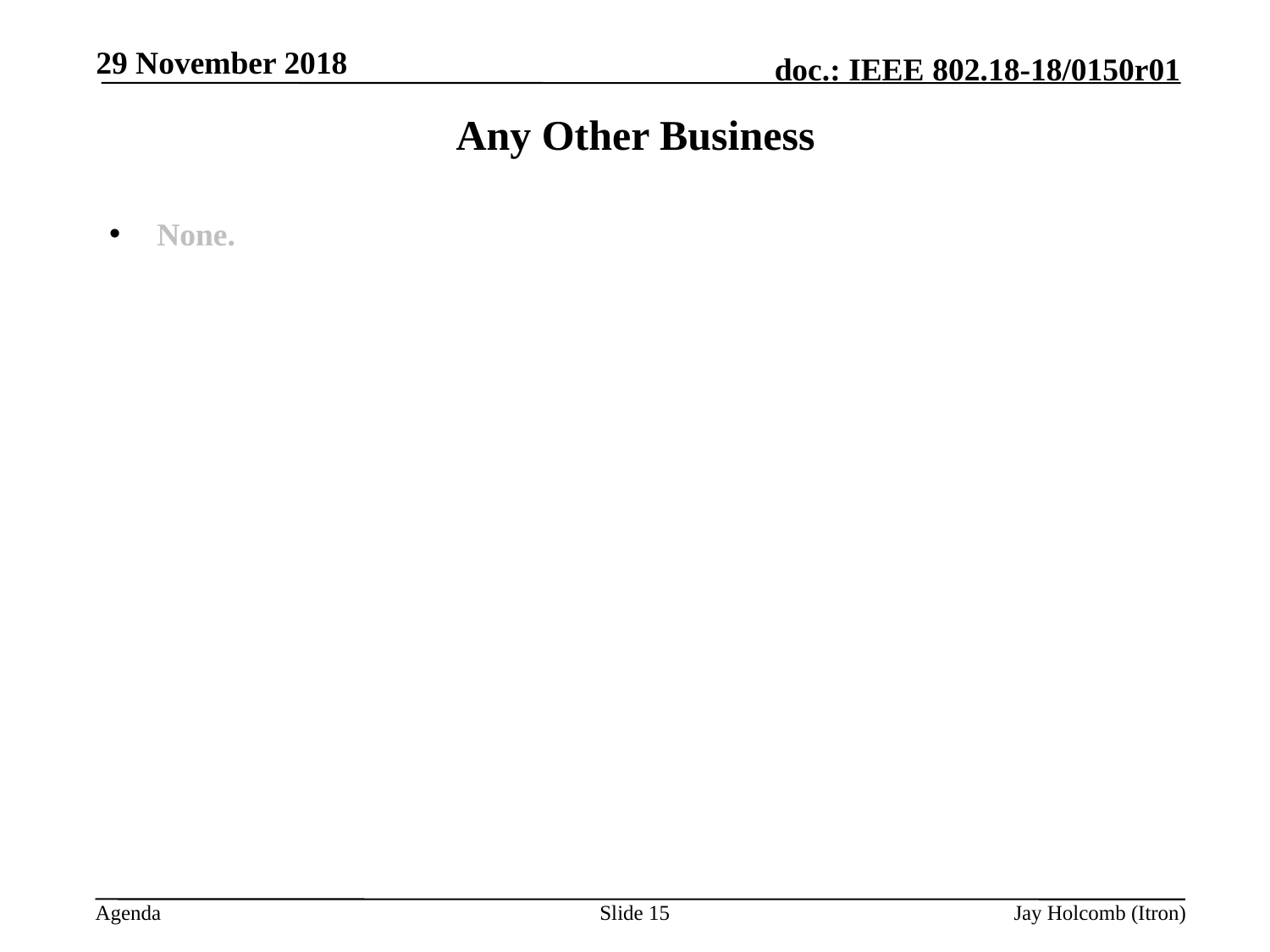

29 November 2018
# Any Other Business

None.

Slide 15
Jay Holcomb (Itron)